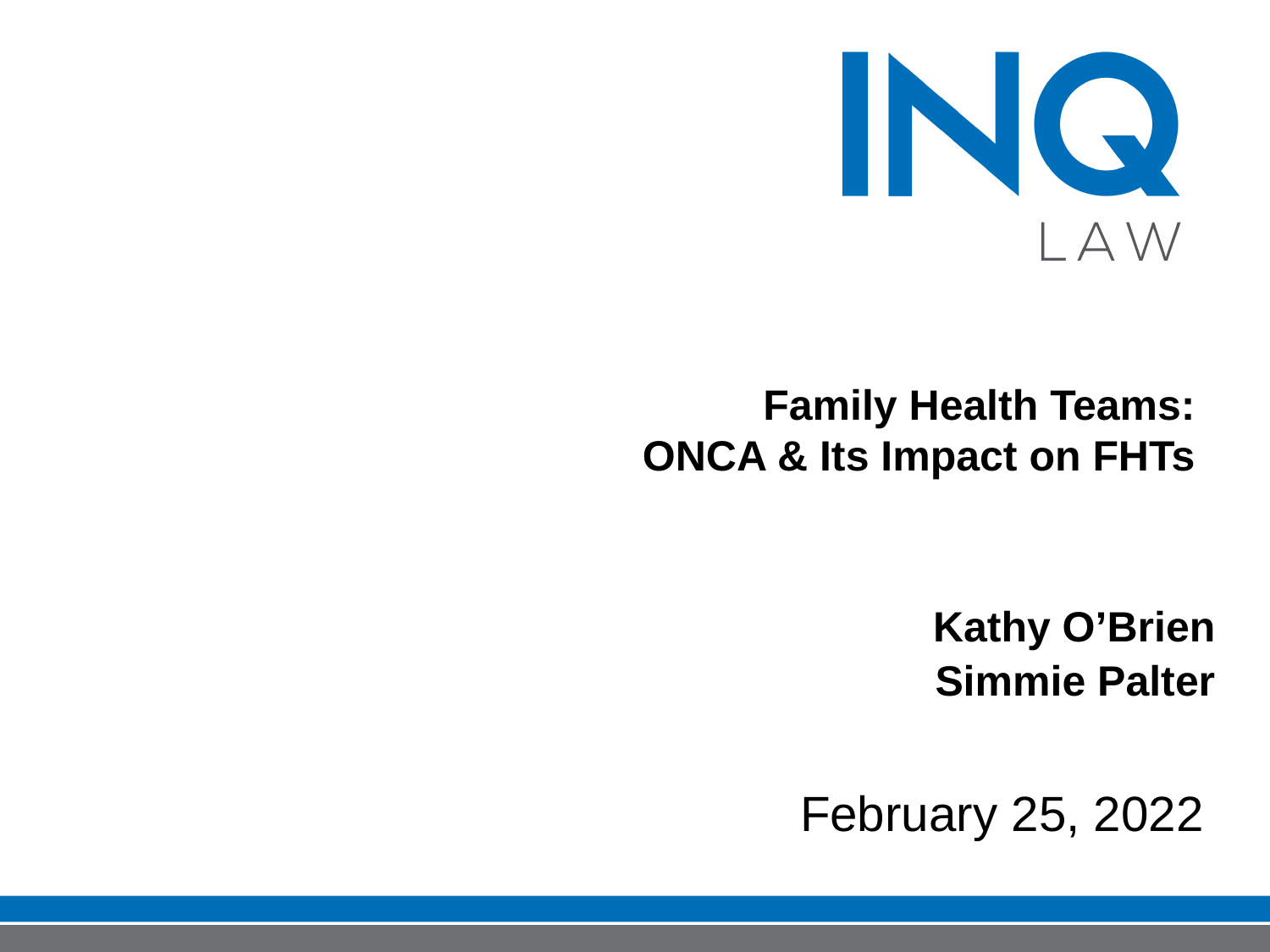

# Family Health Teams: ONCA & Its Impact on FHTs

Kathy O’Brien
Simmie Palter
February 25, 2022